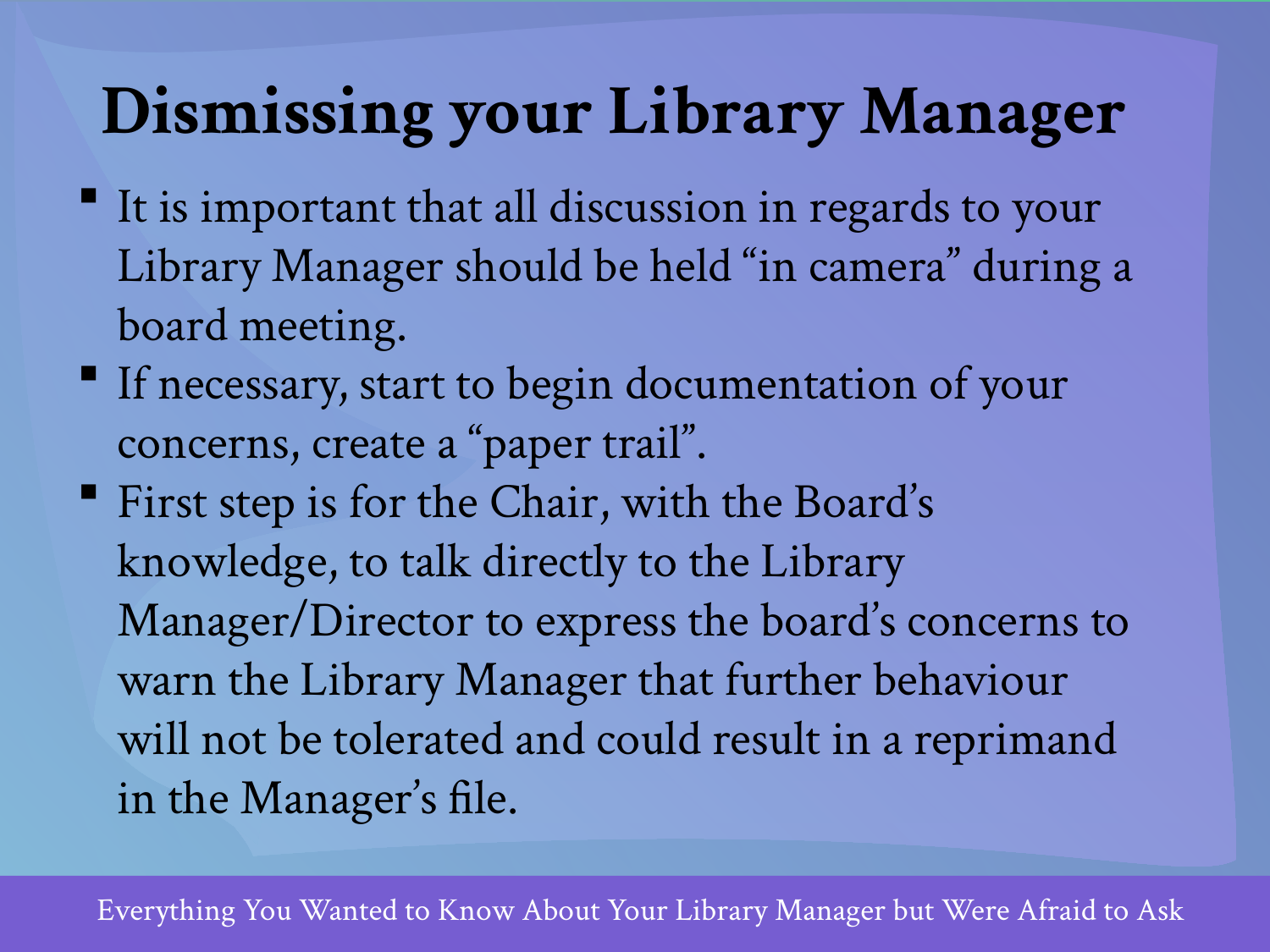

Dismissing your Library Manager
It is important that all discussion in regards to your Library Manager should be held “in camera” during a board meeting.
If necessary, start to begin documentation of your concerns, create a “paper trail”.
First step is for the Chair, with the Board’s knowledge, to talk directly to the Library Manager/Director to express the board’s concerns to warn the Library Manager that further behaviour will not be tolerated and could result in a reprimand in the Manager’s file.
Everything You Wanted to Know About Your Library Manager but Were Afraid to Ask